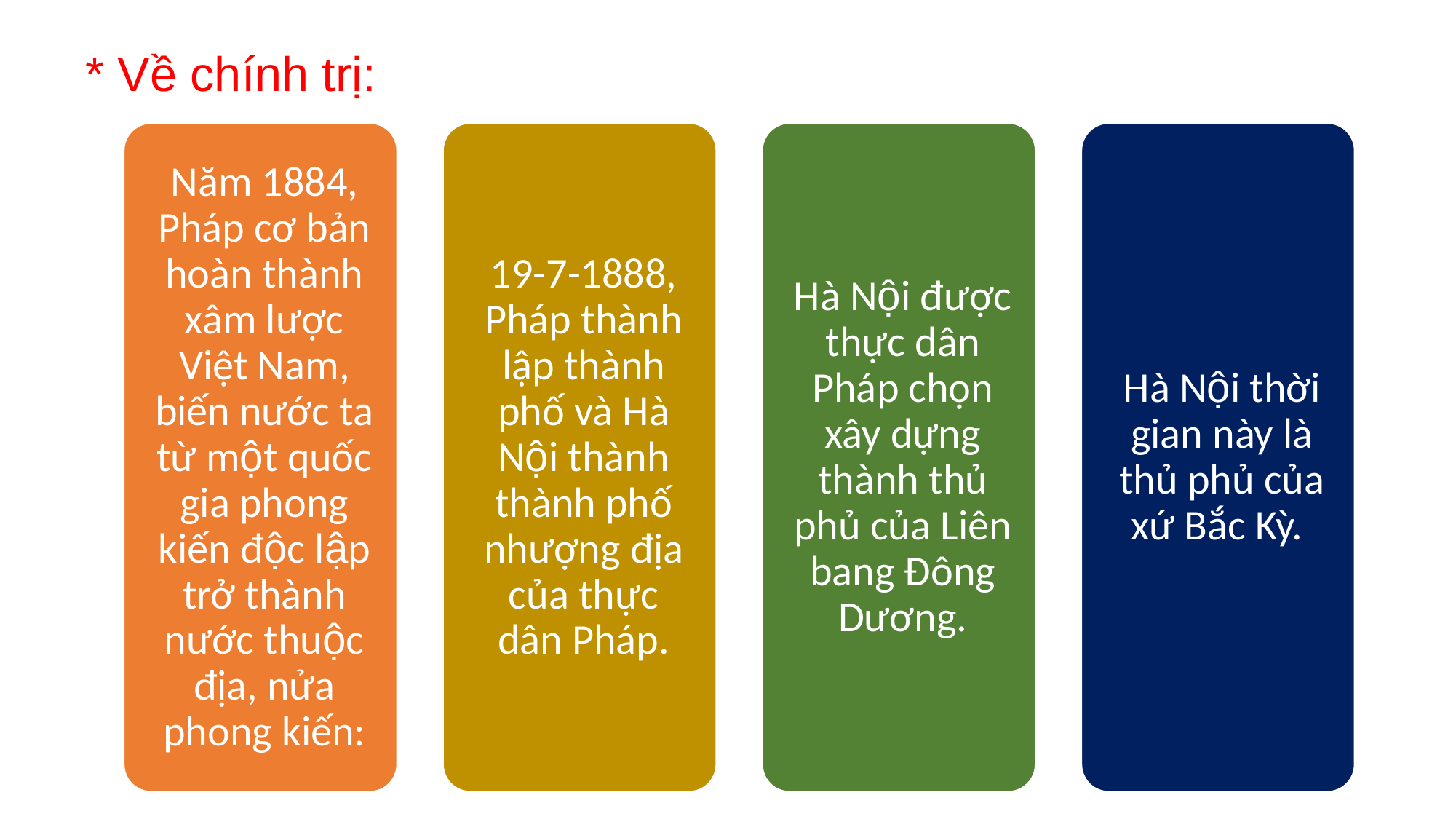

* Về chính trị:
Năm 1884, Pháp cơ bản hoàn thành xâm lược Việt Nam, biến nước ta từ một quốc gia phong kiến độc lập trở thành nước thuộc địa, nửa phong kiến:
19-7-1888, Pháp thành lập thành phố và Hà Nội thành thành phố nhượng địa của thực dân Pháp.
Hà Nội được thực dân Pháp chọn xây dựng thành thủ phủ của Liên bang Đông Dương.
Hà Nội thời gian này là thủ phủ của xứ Bắc Kỳ.